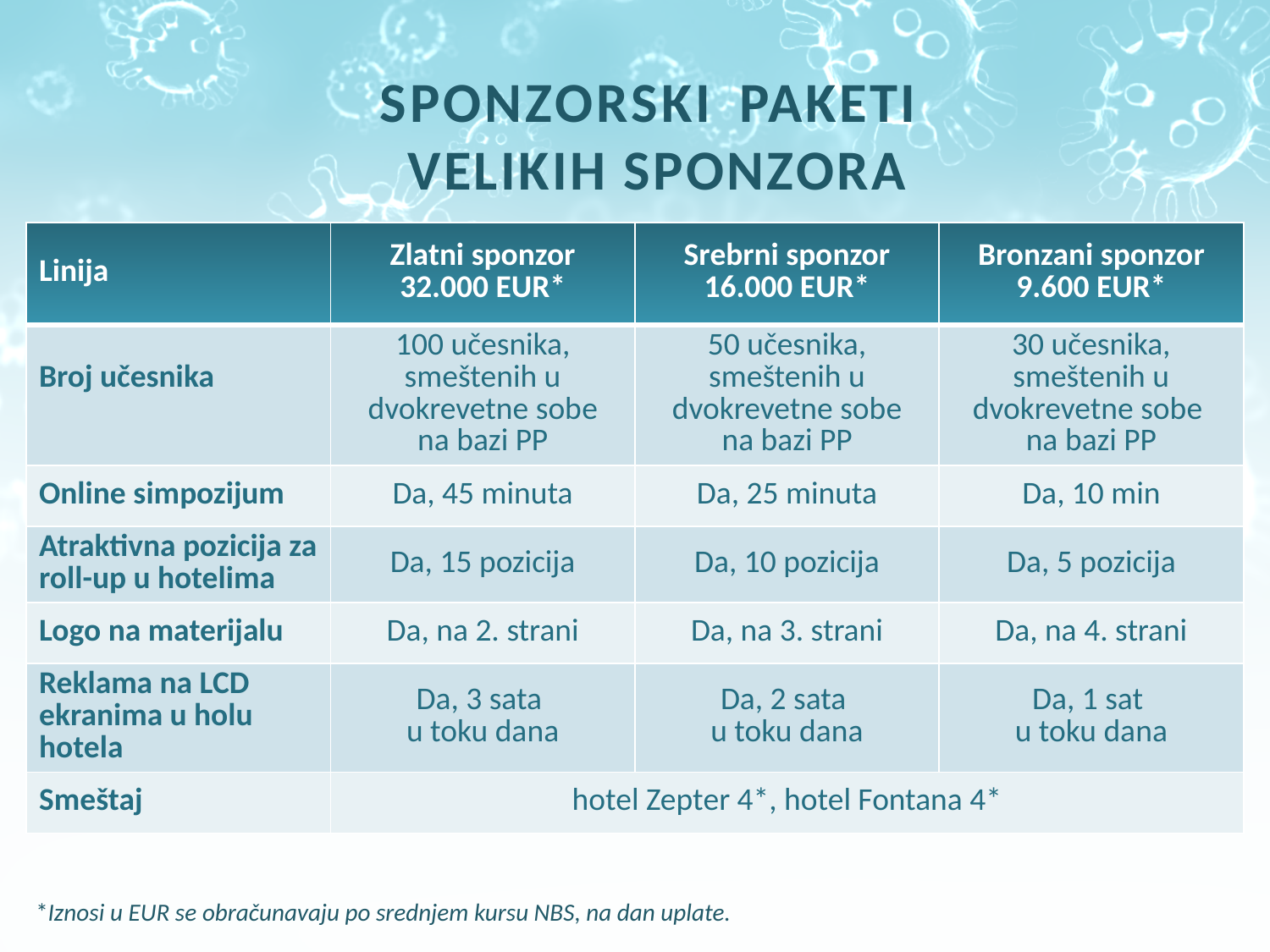

# SPONZORSKI  PAKETI VELIKIH SPONZORA
| Linija | Zlatni sponzor 32.000 EUR\* | Srebrni sponzor 16.000 EUR\* | Bronzani sponzor 9.600 EUR\* |
| --- | --- | --- | --- |
| Broj učesnika | 100 učesnika, smeštenih u dvokrevetne sobe na bazi PP | 50 učesnika, smeštenih u dvokrevetne sobe na bazi PP | 30 učesnika, smeštenih u dvokrevetne sobe na bazi PP |
| Online simpozijum | Da, 45 minuta | Da, 25 minuta | Da, 10 min |
| Atraktivna pozicija za roll-up u hotelima | Da, 15 pozicija | Da, 10 pozicija | Da, 5 pozicija |
| Logo na materijalu | Da, na 2. strani | Da, na 3. strani | Da, na 4. strani |
| Reklama na LCD ekranima u holu hotela | Da, 3 sata u toku dana | Da, 2 sata u toku dana | Da, 1 sat u toku dana |
| Smeštaj | hotel Zepter 4\*, hotel Fontana 4\* | Hotel Zepter 4\*, hotel Fontana 4\* | Hotel Zepter 4\*, hotel Fontana 4\* |
*Iznosi u EUR se obračunavaju po srednjem kursu NBS, na dan uplate.